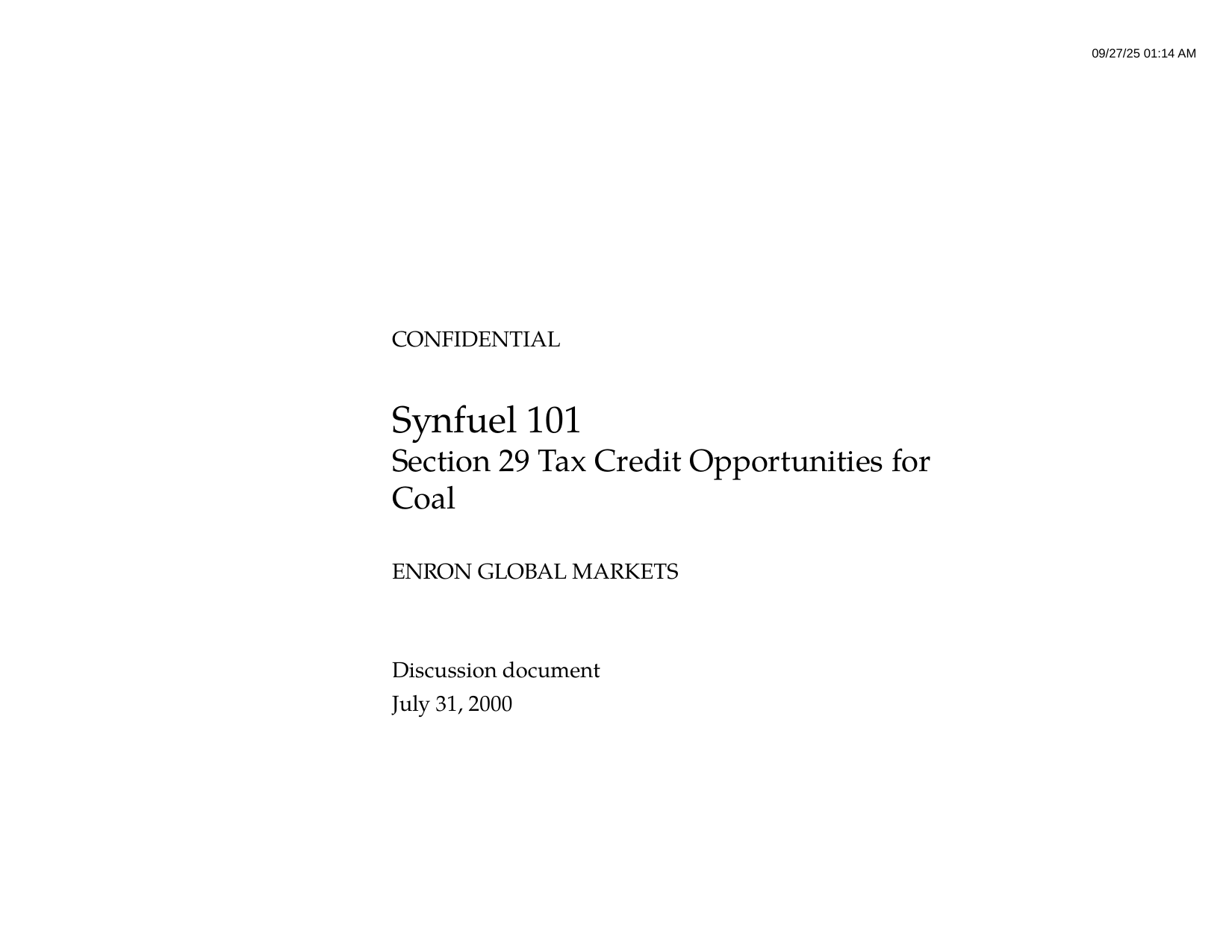

1
09/27/25 01:14 AM
CONFIDENTIAL
# Synfuel 101 Section 29 Tax Credit Opportunities for Coal
ENRON GLOBAL MARKETS
Discussion document
July 31, 2000